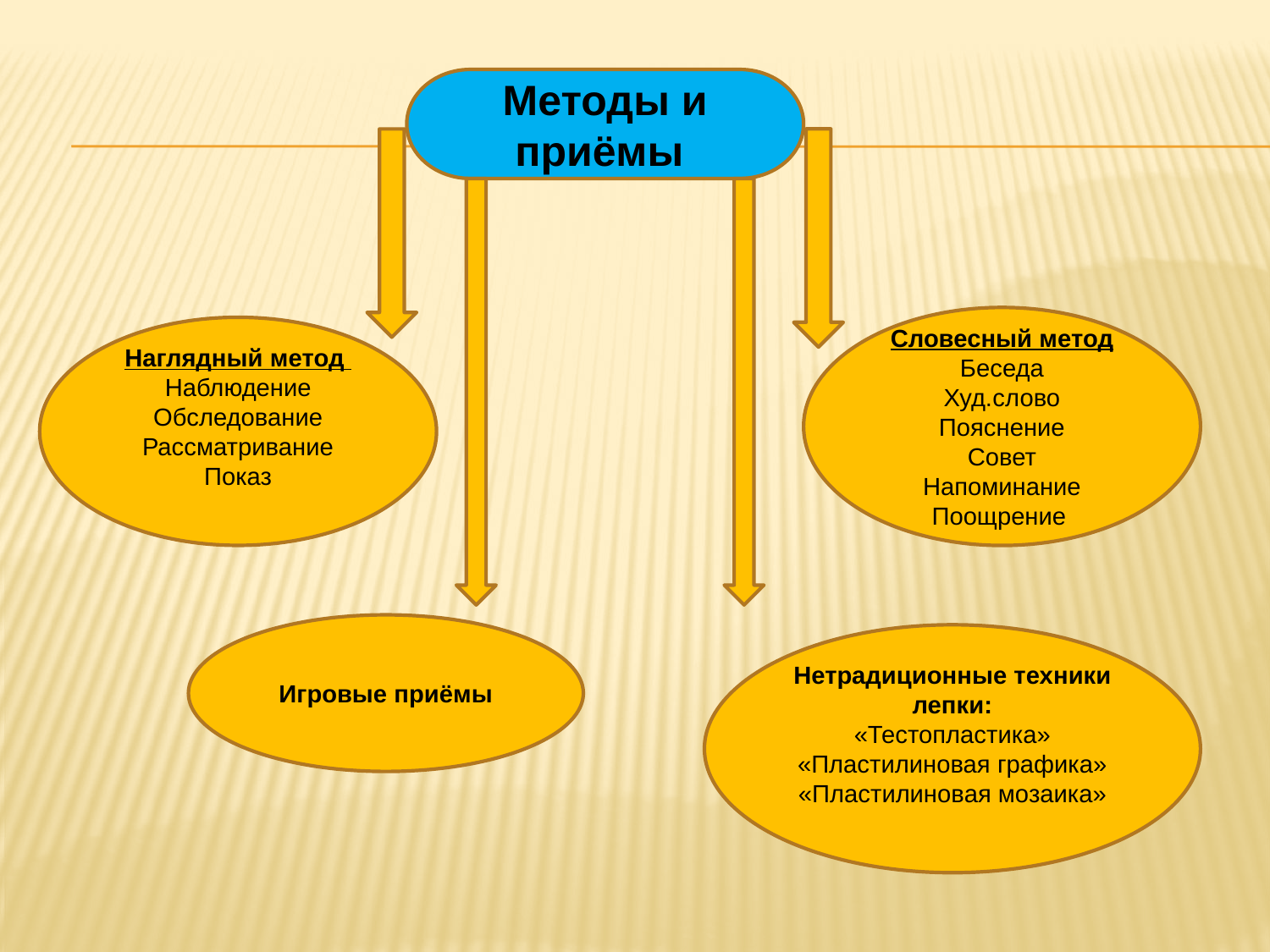

#
Методы и приёмы

Словесный метод
Беседа
Худ.слово
Пояснение
Совет
Напоминание
Поощрение
Наглядный метод
Наблюдение
Обследование
Рассматривание
Показ

Игровые приёмы
Нетрадиционные техники лепки:
«Тестопластика»
«Пластилиновая графика»
«Пластилиновая мозаика»